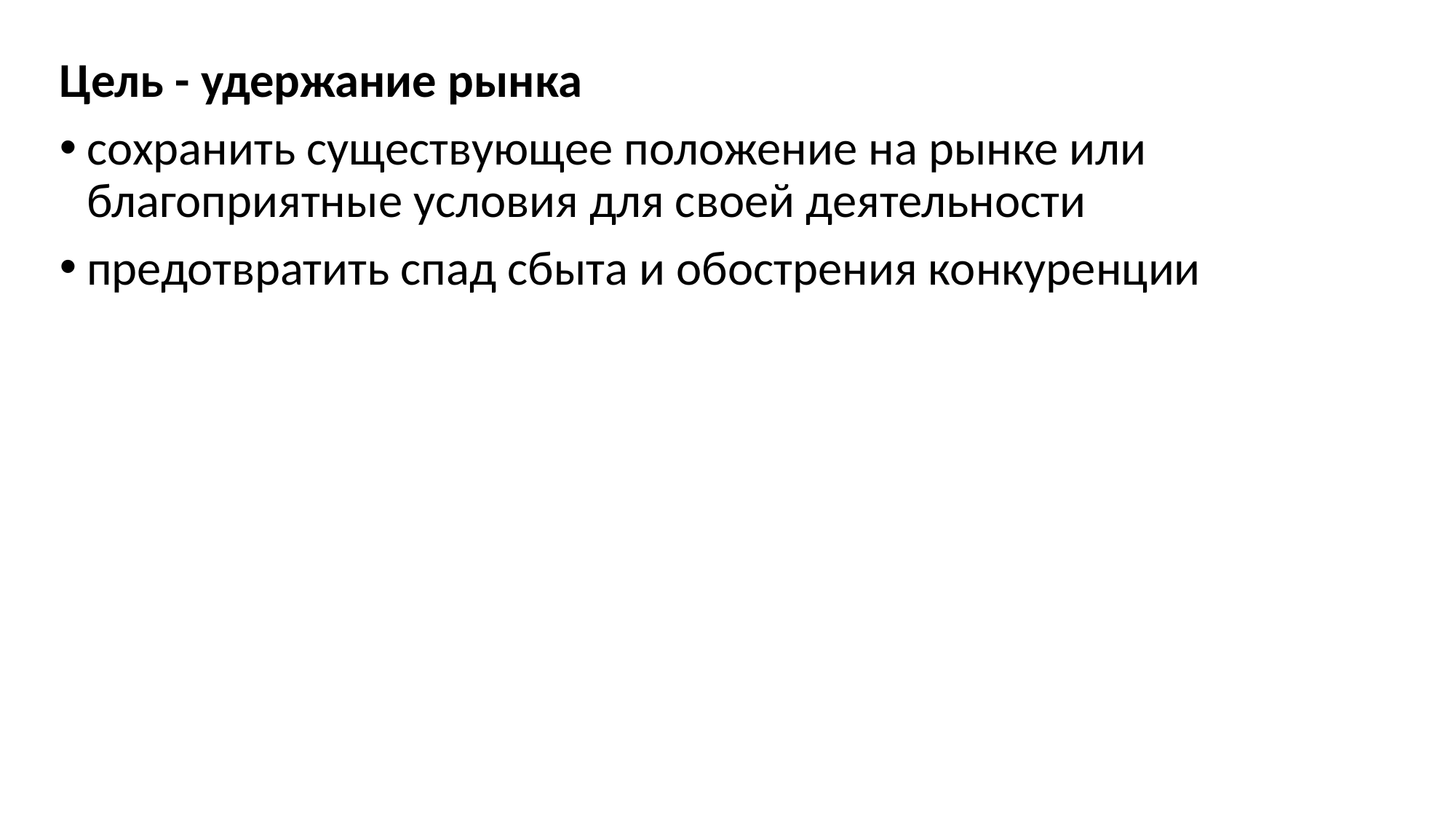

Цель - удержание рынка
сохранить существующее положение на рынке или благоприятные условия для своей деятельности
предотвратить спад сбыта и обострения конкуренции